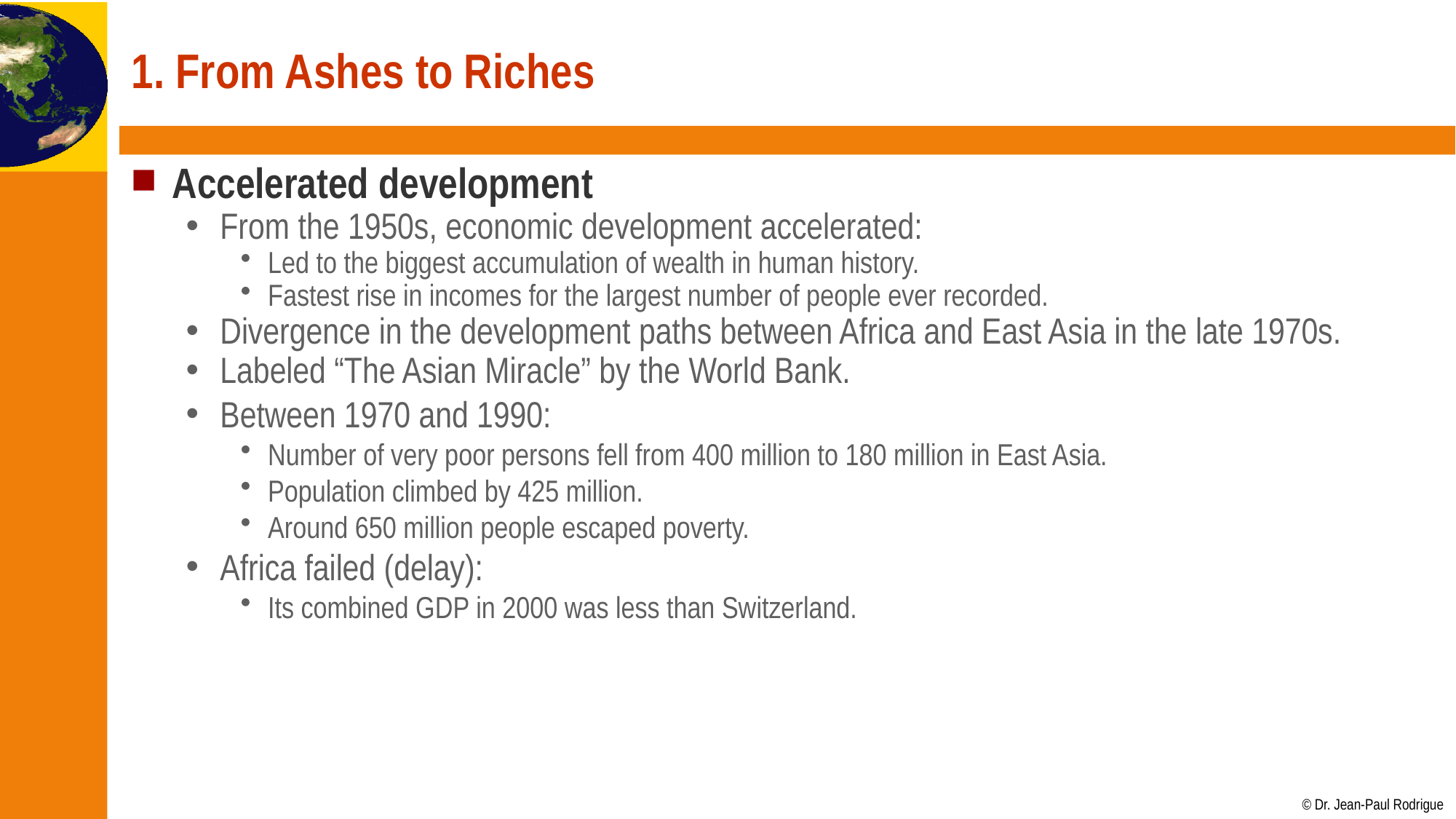

# 1. From Ashes to Riches
Accelerated development
From the 1950s, economic development accelerated:
Led to the biggest accumulation of wealth in human history.
Fastest rise in incomes for the largest number of people ever recorded.
Divergence in the development paths between Africa and East Asia in the late 1970s.
Labeled “The Asian Miracle” by the World Bank.
Between 1970 and 1990:
Number of very poor persons fell from 400 million to 180 million in East Asia.
Population climbed by 425 million.
Around 650 million people escaped poverty.
Africa failed (delay):
Its combined GDP in 2000 was less than Switzerland.